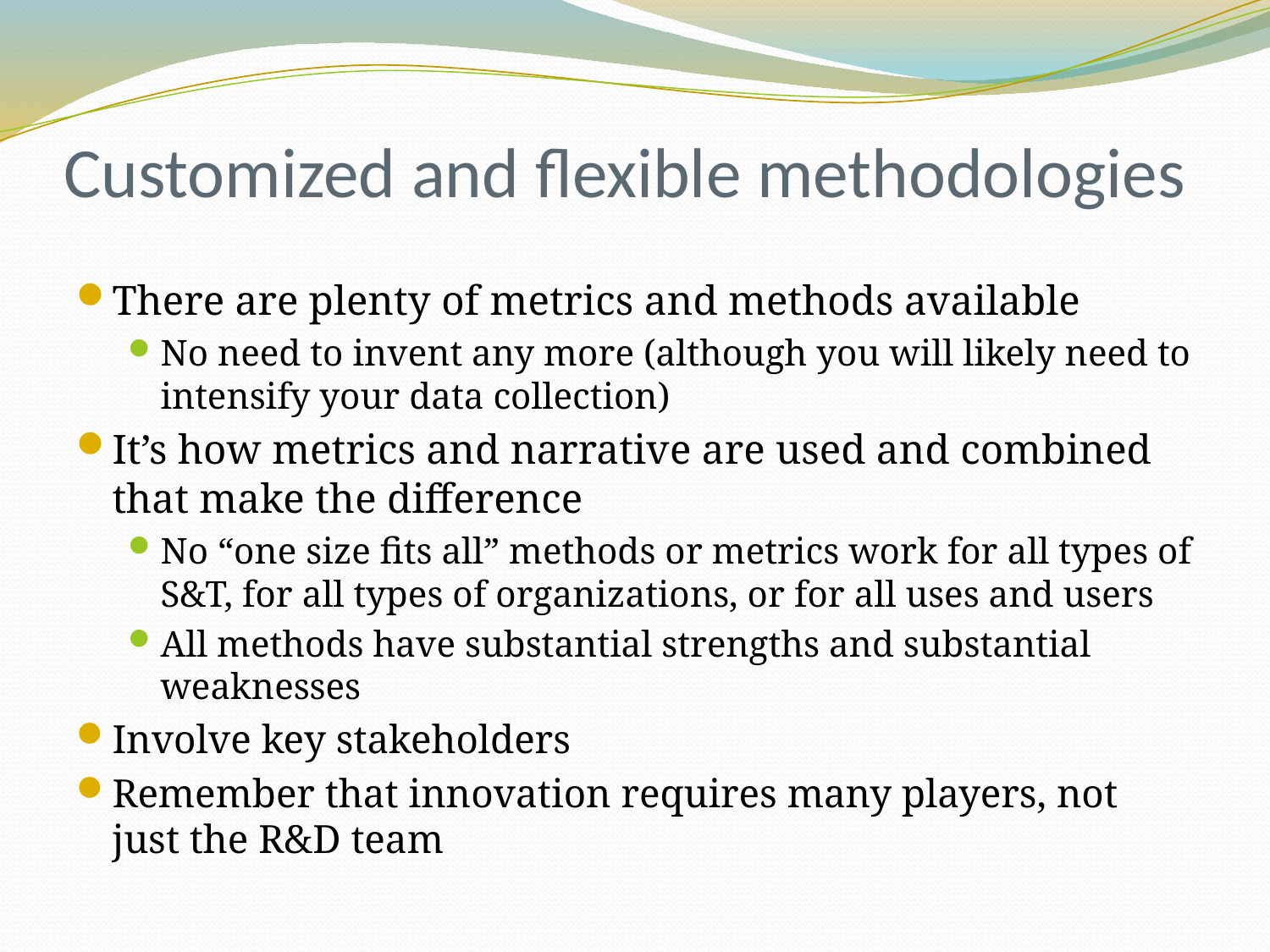

# Customized and flexible methodologies
There are plenty of metrics and methods available
No need to invent any more (although you will likely need to intensify your data collection)
It’s how metrics and narrative are used and combined that make the difference
No “one size fits all” methods or metrics work for all types of S&T, for all types of organizations, or for all uses and users
All methods have substantial strengths and substantial weaknesses
Involve key stakeholders
Remember that innovation requires many players, not just the R&D team